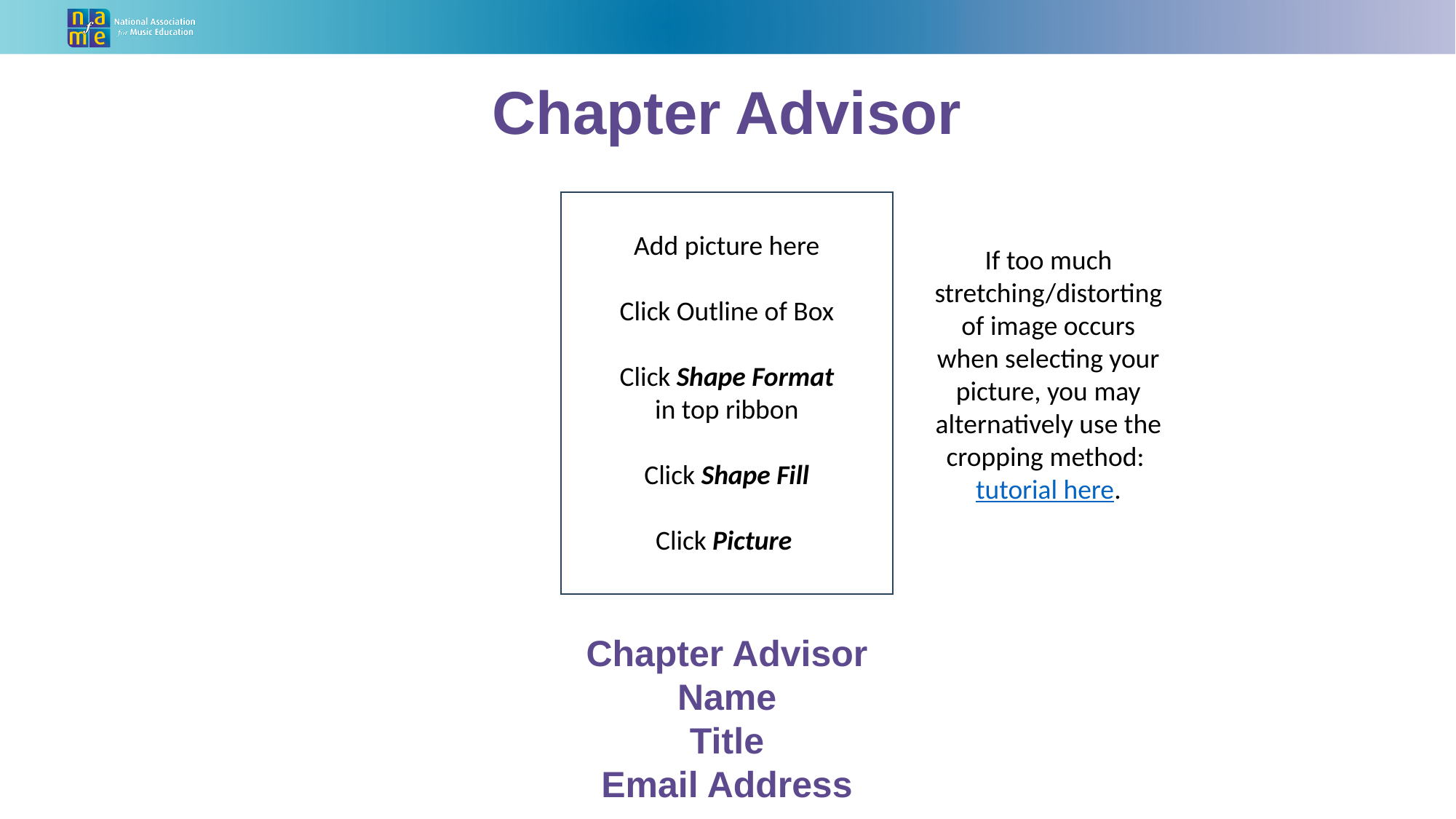

Chapter Advisor

Add picture here

Click Outline of Box

Click Shape Format in top ribbon

Click Shape Fill

Click Picture
If too much stretching/distorting of image occurs when selecting your picture, you may alternatively use the cropping method: tutorial here.
Chapter Advisor Name
Title
Email Address